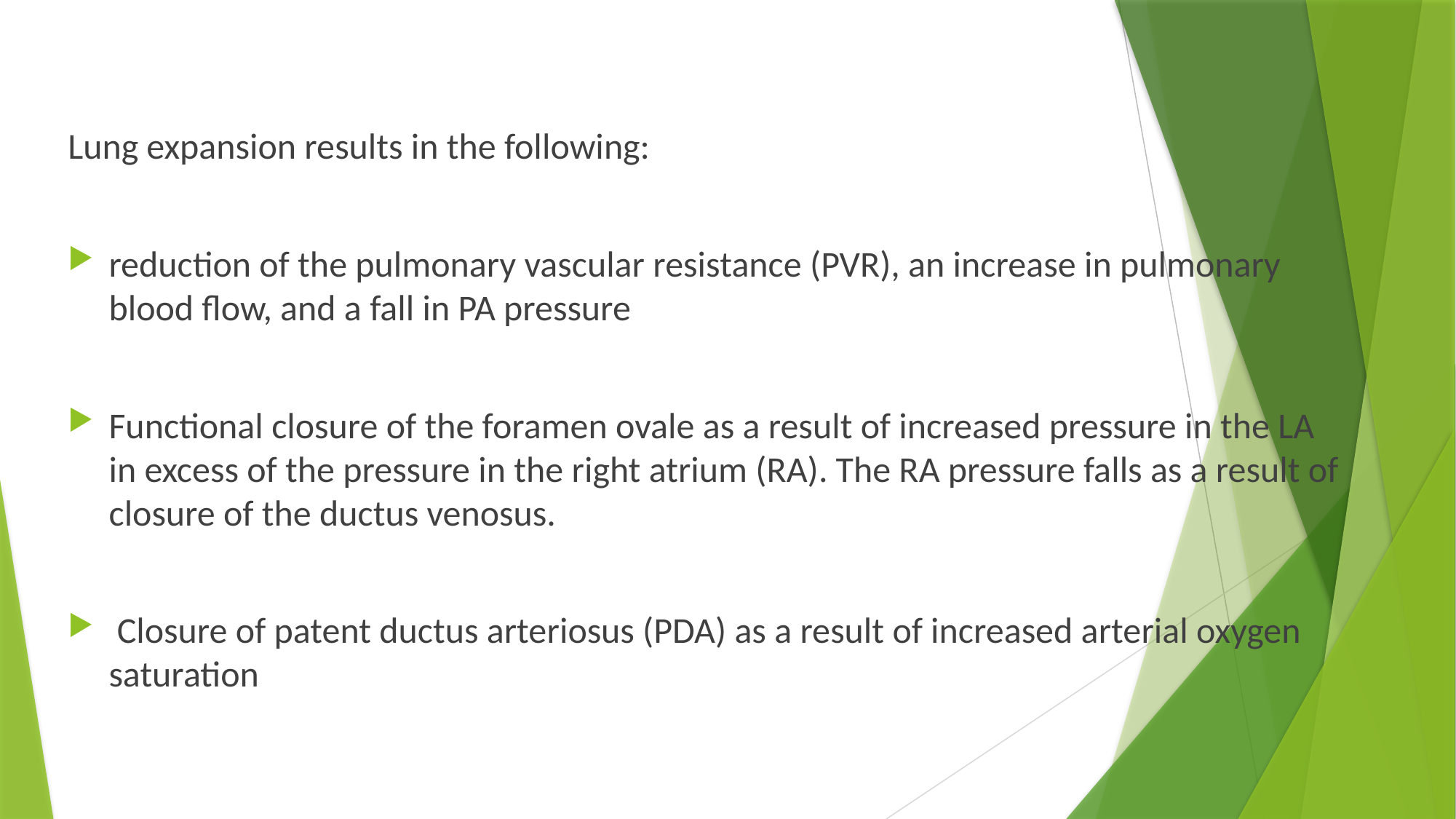

Lung expansion results in the following:

reduction of the pulmonary vascular resistance (PVR), an increase in pulmonary blood flow, and a fall in PA pressure

Functional closure of the foramen ovale as a result of increased pressure in the LA in excess of the pressure in the right atrium (RA). The RA pressure falls as a result of closure of the ductus venosus.

 Closure of patent ductus arteriosus (PDA) as a result of increased arterial oxygen saturation